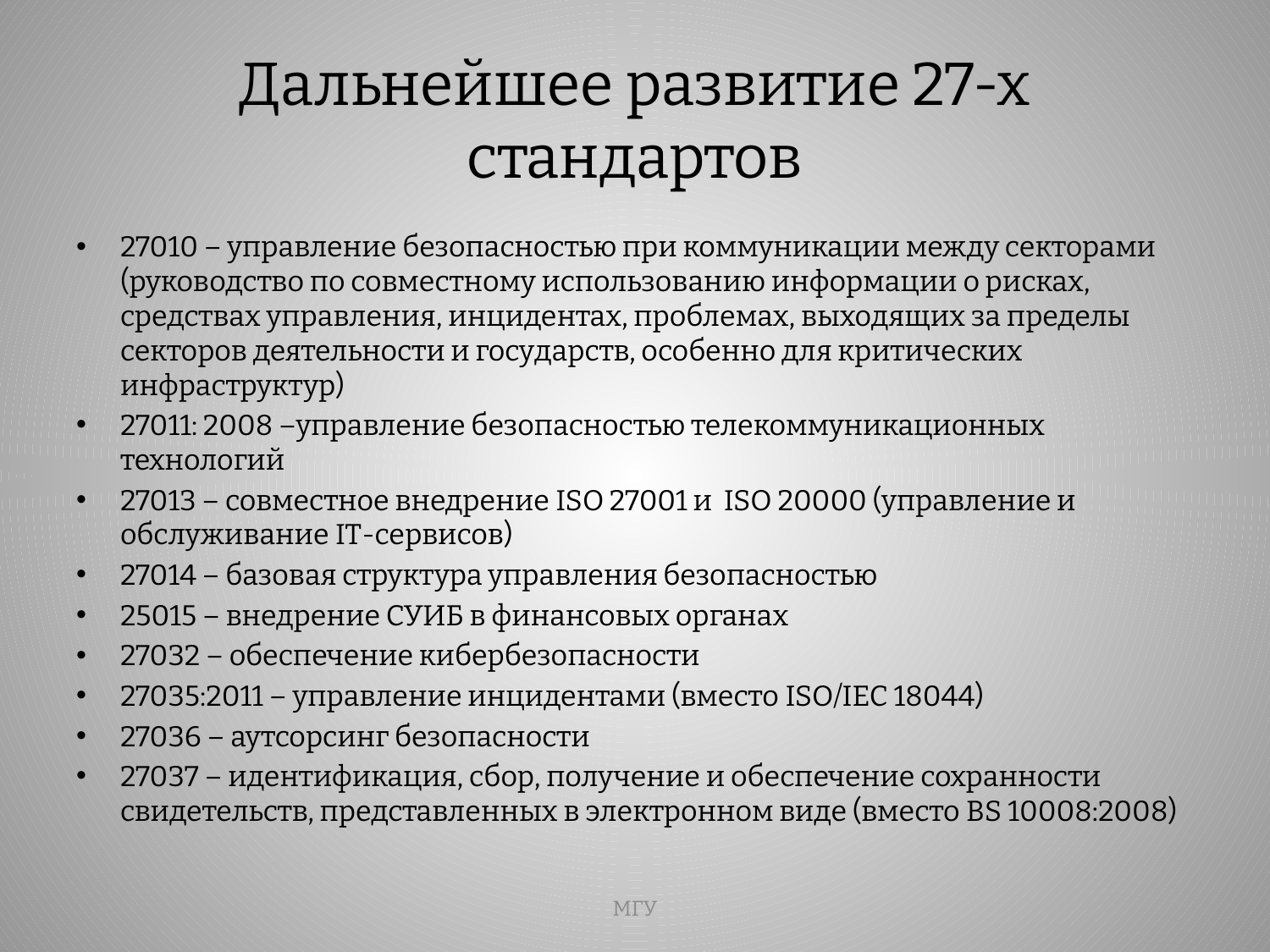

# Дальнейшее развитие 27-х стандартов
27010 – управление безопасностью при коммуникации между секторами (руководство по совместному использованию информации о рисках, средствах управления, инцидентах, проблемах, выходящих за пределы секторов деятельности и государств, особенно для критических инфраструктур)
27011: 2008 –управление безопасностью телекоммуникационных технологий
27013 – совместное внедрение ISO 27001 и  ISO 20000 (управление и обслуживание IT-сервисов)
27014 – базовая структура управления безопасностью
25015 – внедрение СУИБ в финансовых органах
27032 – обеспечение кибербезопасности
27035:2011 – управление инцидентами (вместо ISO/IEC 18044)
27036 – аутсорсинг безопасности
27037 – идентификация, сбор, получение и обеспечение сохранности свидетельств, представленных в электронном виде (вместо BS 10008:2008)

МГУ